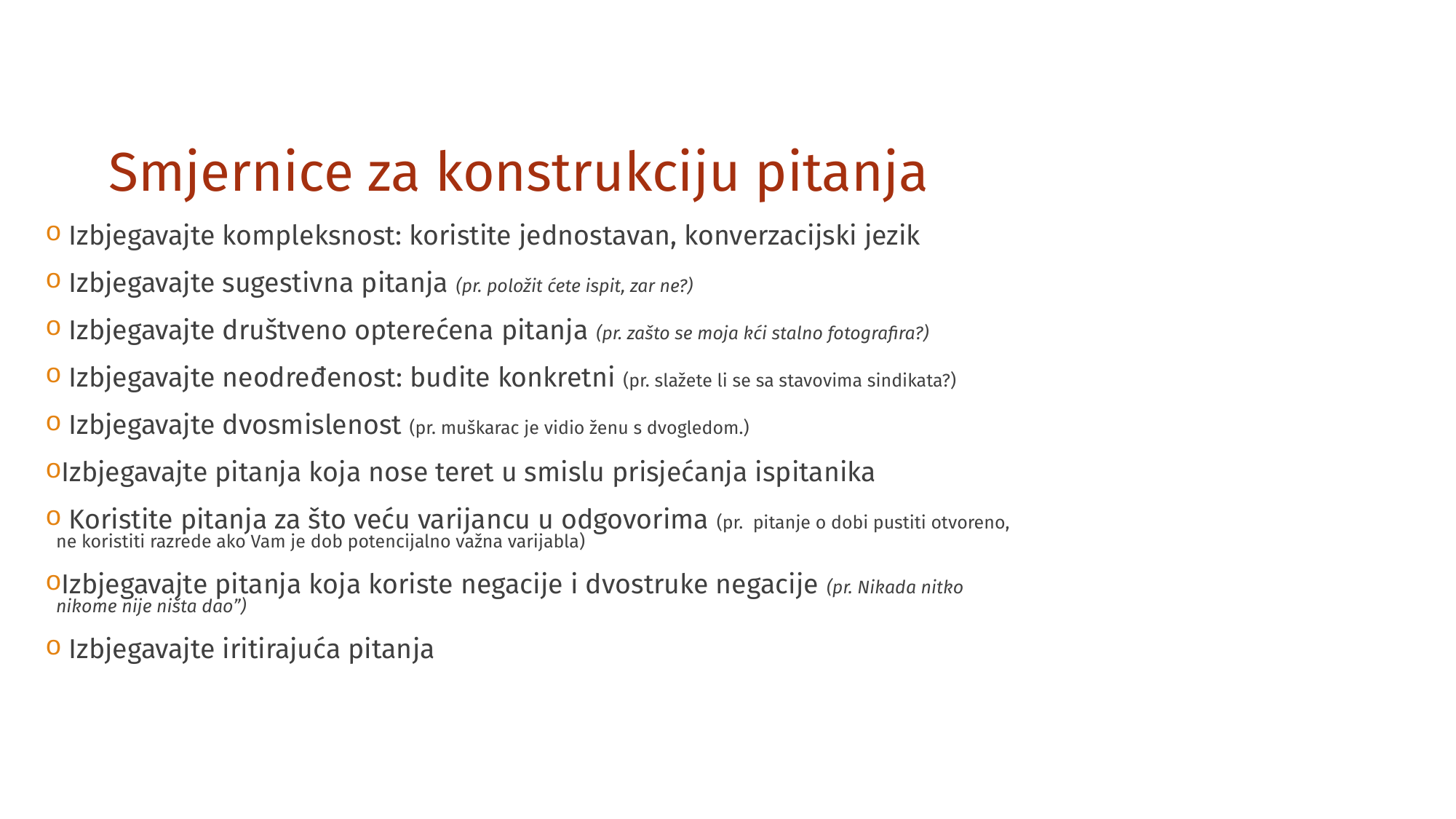

Smjernice za konstrukciju pitanja
 Izbjegavajte kompleksnost: koristite jednostavan, konverzacijski jezik
 Izbjegavajte sugestivna pitanja (pr. položit ćete ispit, zar ne?)
 Izbjegavajte društveno opterećena pitanja (pr. zašto se moja kći stalno fotografira?)
 Izbjegavajte neodređenost: budite konkretni (pr. slažete li se sa stavovima sindikata?)
 Izbjegavajte dvosmislenost (pr. muškarac je vidio ženu s dvogledom.)
Izbjegavajte pitanja koja nose teret u smislu prisjećanja ispitanika
 Koristite pitanja za što veću varijancu u odgovorima (pr.  pitanje o dobi pustiti otvoreno, ne koristiti razrede ako Vam je dob potencijalno važna varijabla)
Izbjegavajte pitanja koja koriste negacije i dvostruke negacije (pr. Nikada nitko nikome nije ništa dao”)
 Izbjegavajte iritirajuća pitanja